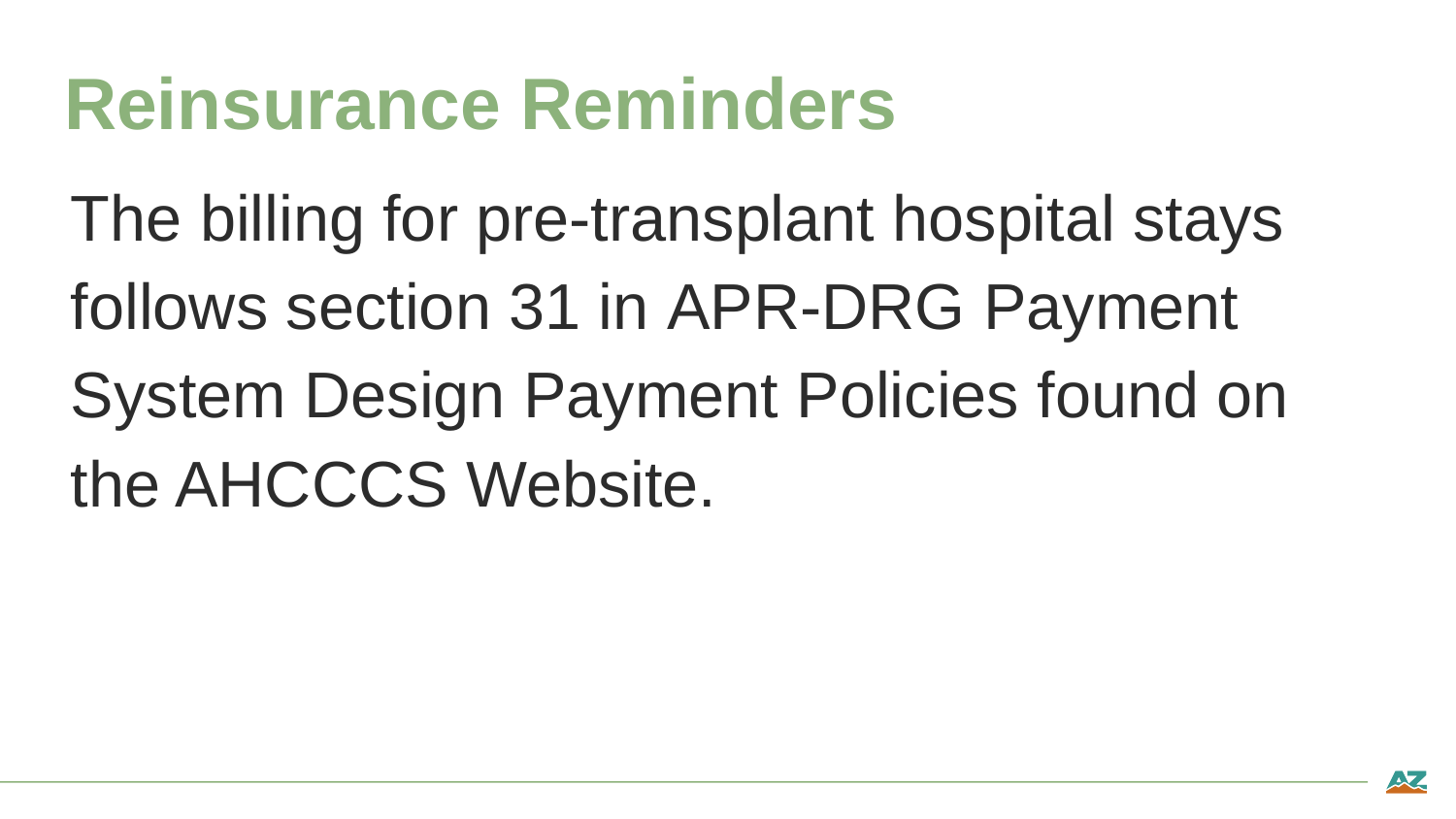

# Reinsurance Reminders
The billing for pre-transplant hospital stays follows section 31 in APR-DRG Payment System Design Payment Policies found on the AHCCCS Website.